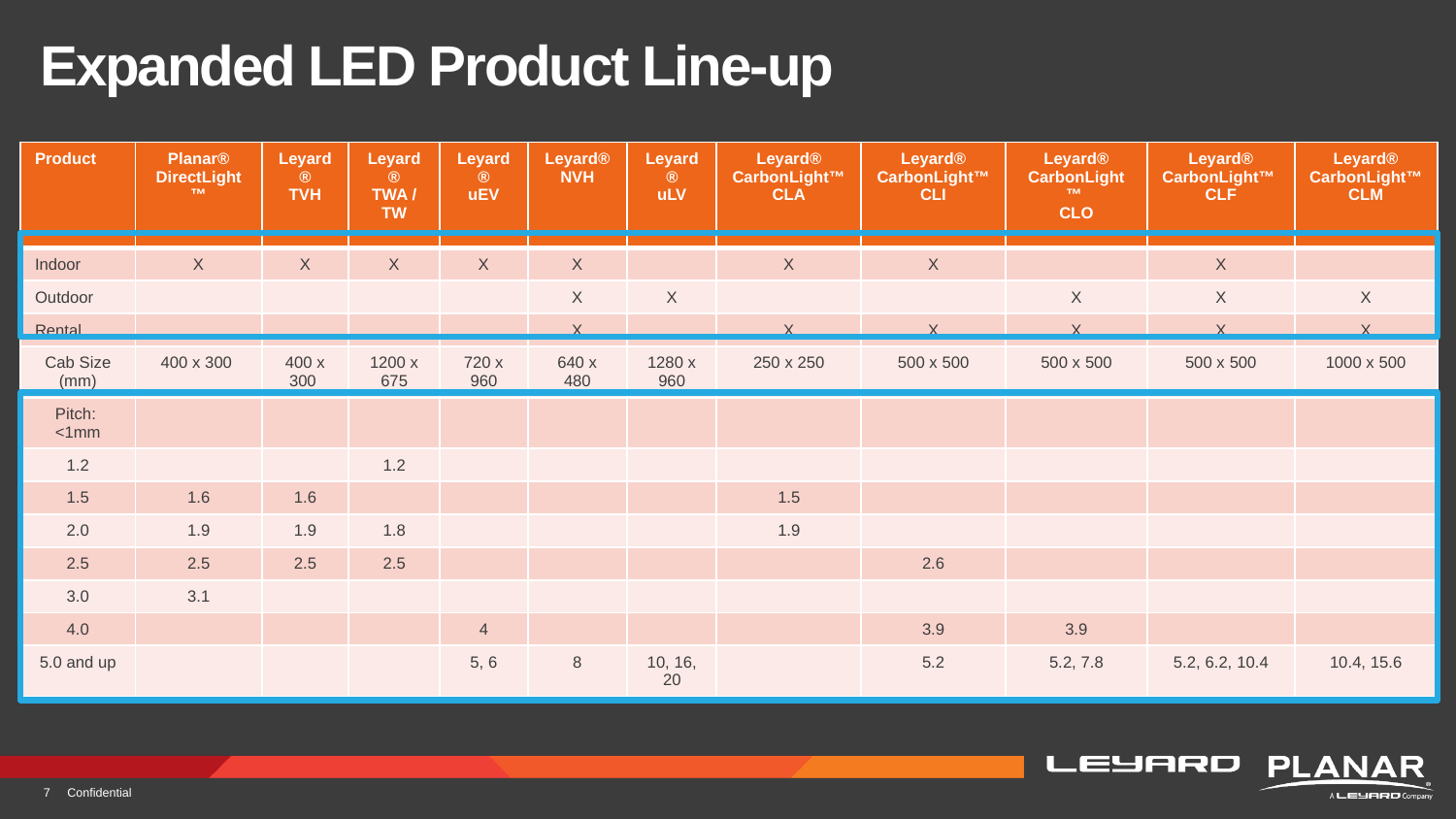

# Expanded LED Product Line-up
| Product | Planar® DirectLight™ | Leyard® TVH | Leyard® TWA / TW | Leyard® uEV | Leyard® NVH | Leyard® uLV | Leyard® CarbonLight™ CLA | Leyard® CarbonLight™ CLI | Leyard® CarbonLight™ CLO | Leyard® CarbonLight™ CLF | Leyard® CarbonLight™ CLM |
| --- | --- | --- | --- | --- | --- | --- | --- | --- | --- | --- | --- |
| Indoor | X | X | X | X | X |  | X | X |  | X |  |
| Outdoor |  |  |  |  | X | X |  |  | X | X | X |
| Rental |  |  |  |  | X |  | X | X | X | X | X |
| Cab Size (mm) | 400 x 300 | 400 x 300 | 1200 x 675 | 720 x 960 | 640 x 480 | 1280 x 960 | 250 x 250 | 500 x 500 | 500 x 500 | 500 x 500 | 1000 x 500 |
| Pitch: <1mm |  |  |  |  |  |  |  |  |  |  |  |
| 1.2 |  |  | 1.2 |  |  |  |  |  |  |  |  |
| 1.5 | 1.6 | 1.6 |  |  |  |  | 1.5 |  |  |  |  |
| 2.0 | 1.9 | 1.9 | 1.8 |  |  |  | 1.9 |  |  |  |  |
| 2.5 | 2.5 | 2.5 | 2.5 |  |  |  |  | 2.6 |  |  |  |
| 3.0 | 3.1 |  |  |  |  |  |  |  |  |  |  |
| 4.0 |  |  |  | 4 |  |  |  | 3.9 | 3.9 |  |  |
| 5.0 and up |  |  |  | 5, 6 | 8 | 10, 16, 20 |  | 5.2 | 5.2, 7.8 | 5.2, 6.2, 10.4 | 10.4, 15.6 |